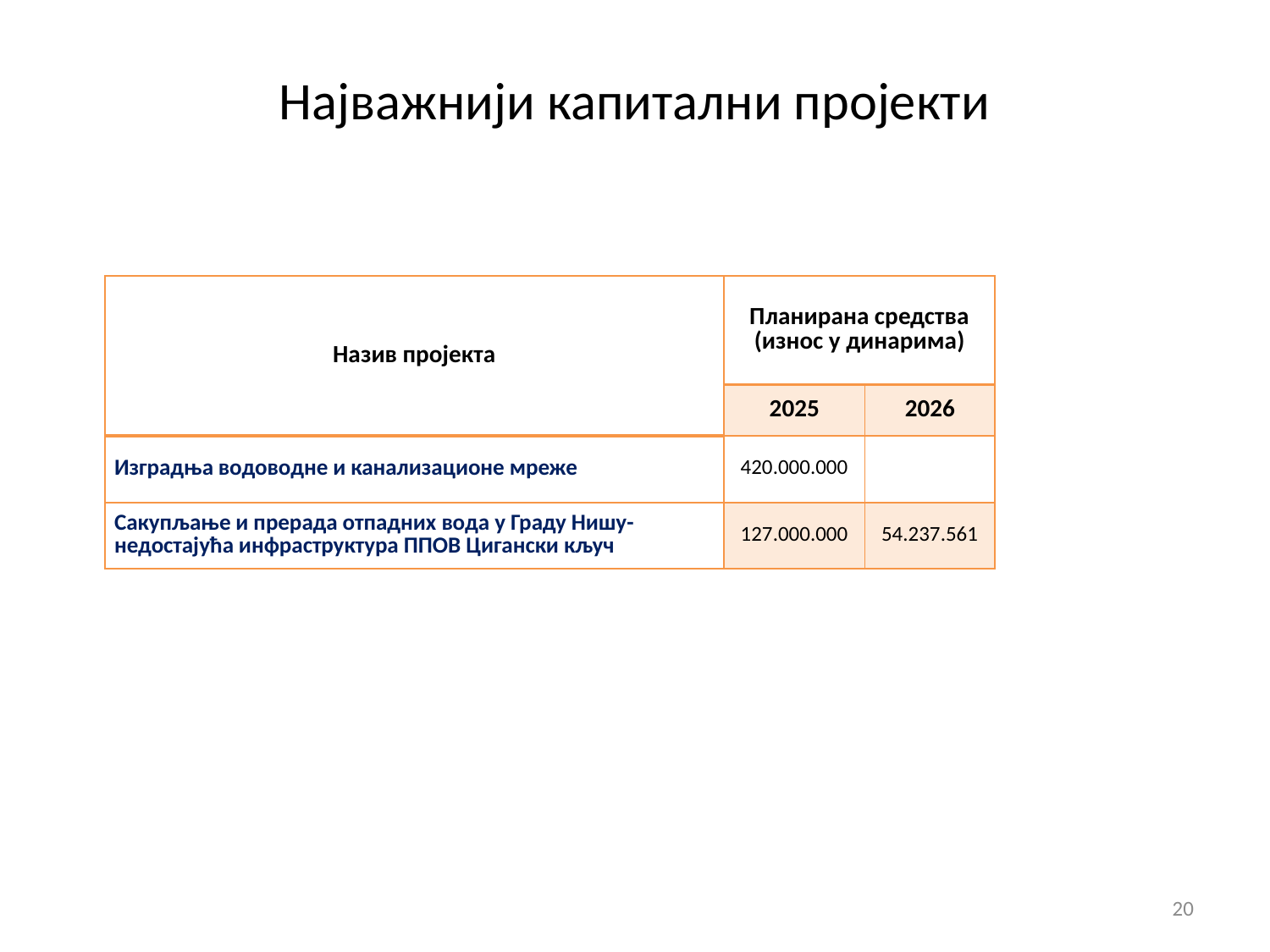

# Најважнији капитални пројекти
| Назив пројекта | Планирана средства (износ у динарима) |  |
| --- | --- | --- |
|  | 2025 | 2026 |
| Изградња водоводне и канализационе мреже | 420.000.000 |  |
| Сакупљање и прерада отпадних вода у Граду Нишу-недостајућа инфраструктура ППОВ Цигански кључ | 127.000.000 | 54.237.561 |
20